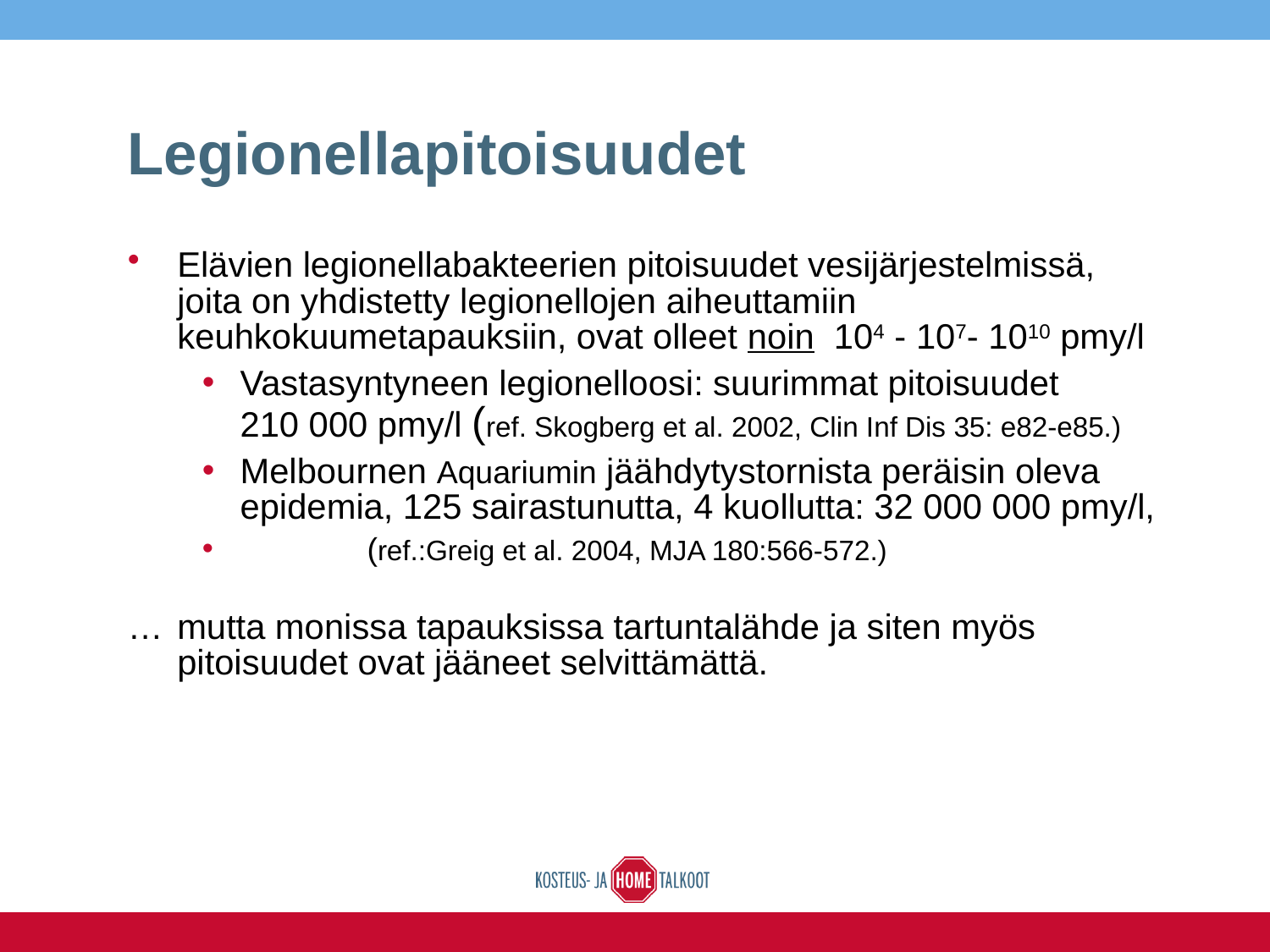

Legionellapitoisuudet
Elävien legionellabakteerien pitoisuudet vesijärjestelmissä, joita on yhdistetty legionellojen aiheuttamiin keuhkokuumetapauksiin, ovat olleet noin  104 - 107- 1010 pmy/l
Vastasyntyneen legionelloosi: suurimmat pitoisuudet     210 000 pmy/l (ref. Skogberg et al. 2002, Clin Inf Dis 35: e82-e85.)
Melbournen Aquariumin jäähdytystornista peräisin oleva epidemia, 125 sairastunutta, 4 kuollutta: 32 000 000 pmy/l,
	(ref.:Greig et al. 2004, MJA 180:566-572.)

…	mutta monissa tapauksissa tartuntalähde ja siten myös pitoisuudet ovat jääneet selvittämättä.
40